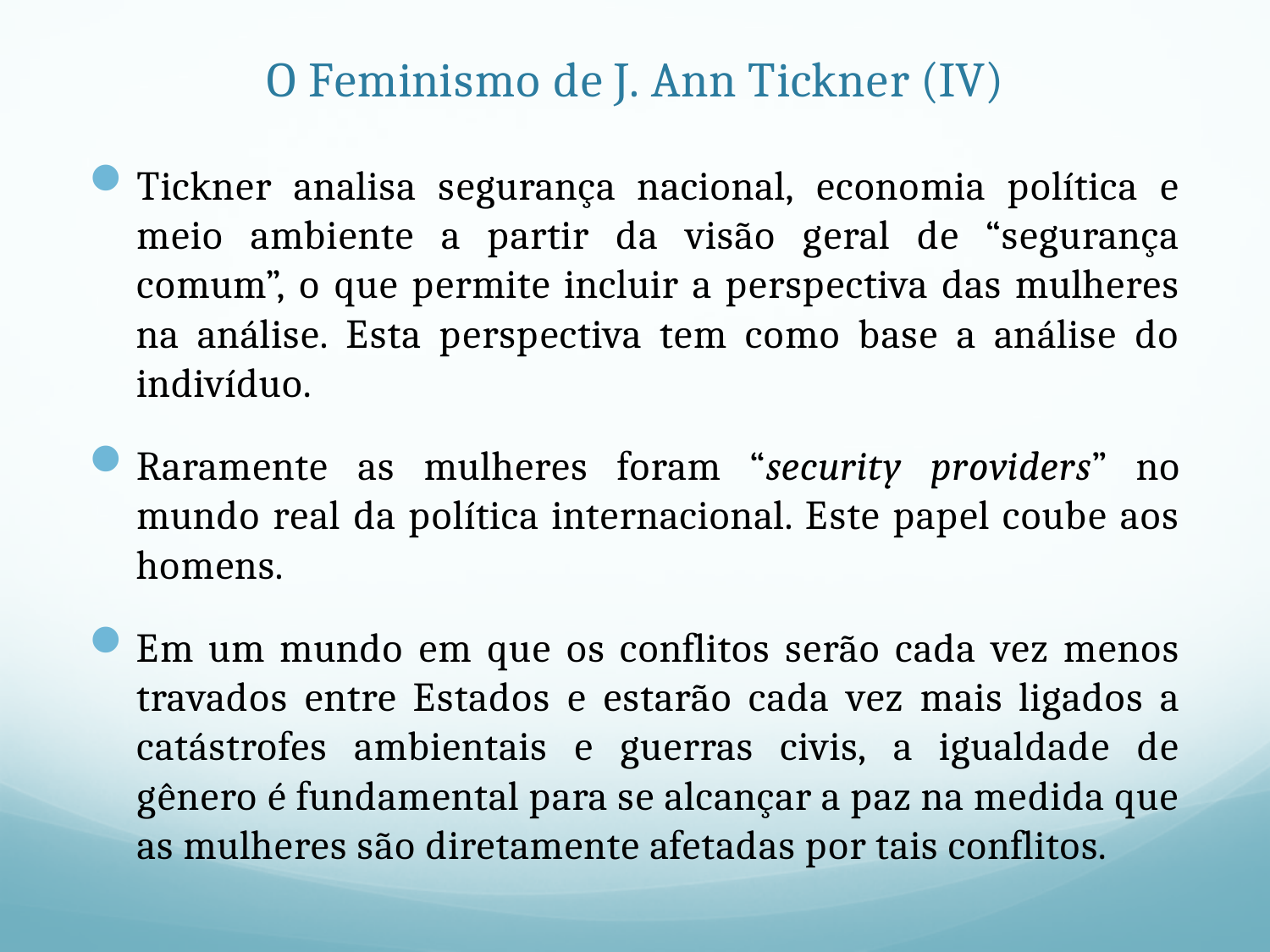

# O Feminismo de J. Ann Tickner (IV)
Tickner analisa segurança nacional, economia política e meio ambiente a partir da visão geral de “segurança comum”, o que permite incluir a perspectiva das mulheres na análise. Esta perspectiva tem como base a análise do indivíduo.
Raramente as mulheres foram “security providers” no mundo real da política internacional. Este papel coube aos homens.
Em um mundo em que os conflitos serão cada vez menos travados entre Estados e estarão cada vez mais ligados a catástrofes ambientais e guerras civis, a igualdade de gênero é fundamental para se alcançar a paz na medida que as mulheres são diretamente afetadas por tais conflitos.